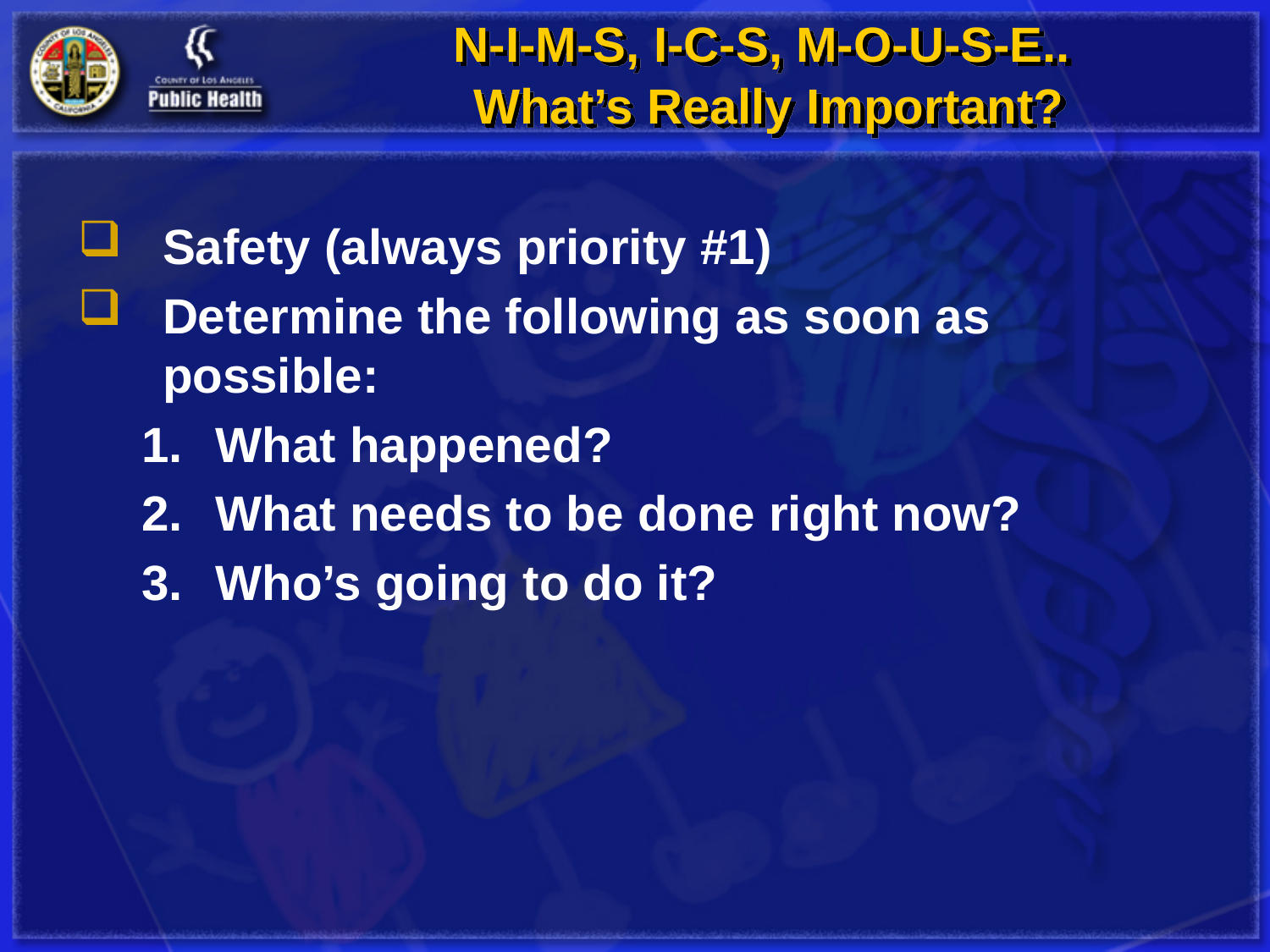

# N-I-M-S, I-C-S, M-O-U-S-E.. What’s Really Important?
Safety (always priority #1)
Determine the following as soon as possible:
What happened?
What needs to be done right now?
Who’s going to do it?